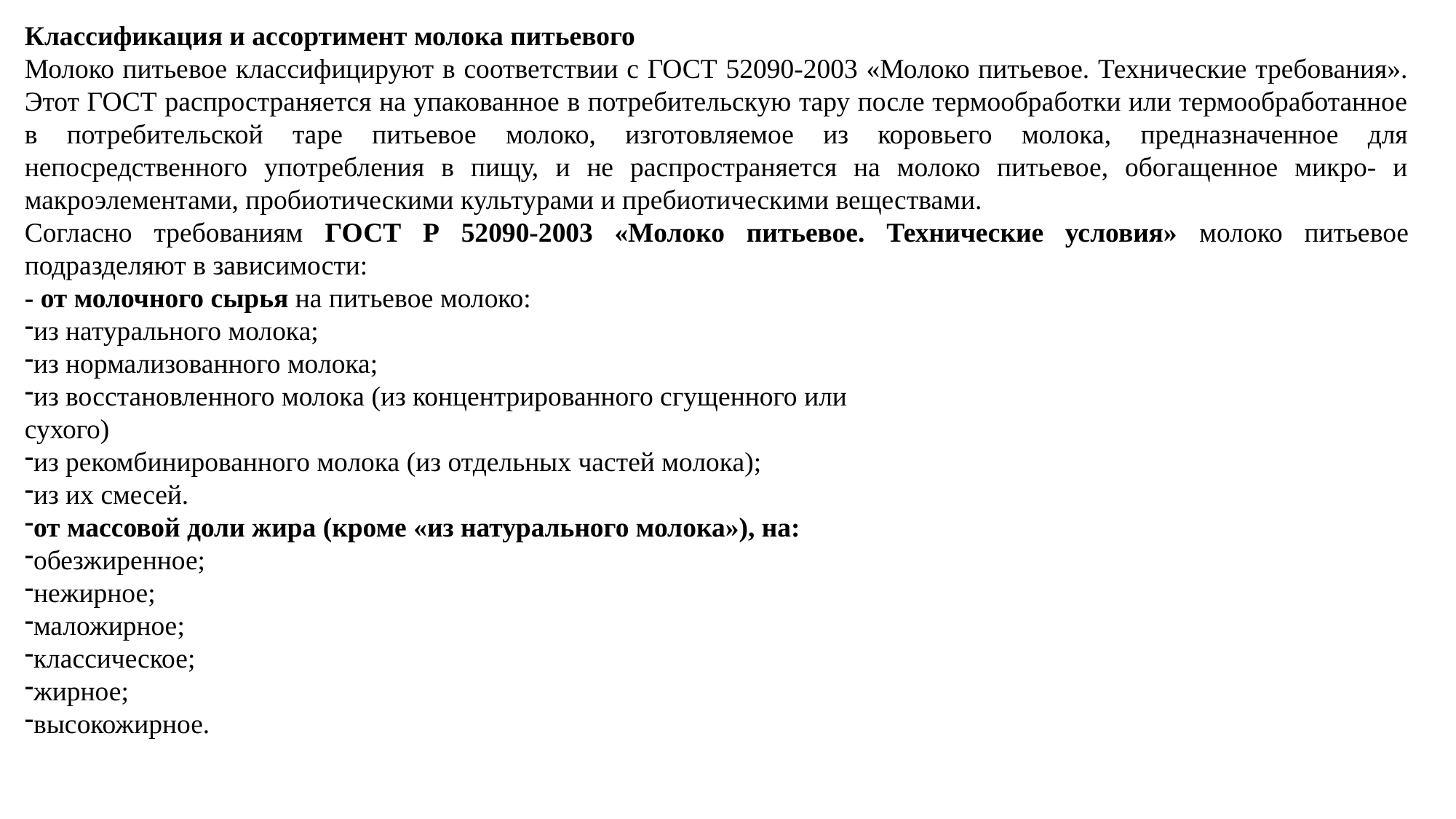

Классификация и ассортимент молока питьевого
Молоко питьевое классифицируют в соответствии с ГОСТ 52090-2003 «Молоко питьевое. Технические требования». Этот ГОСТ распространяется на упакованное в потребительскую тару после термообработки или термообработанное в потребительской таре питьевое молоко, изготовляемое из коровьего молока, предназначенное для непосредственного употребления в пищу, и не распространяется на молоко питьевое, обогащенное микро- и макроэлементами, пробиотическими культурами и пребиотическими веществами.
Согласно требованиям ГОСТ Р 52090-2003 «Молоко питьевое. Технические условия» молоко питьевое подразделяют в зависимости:
- от молочного сырья на питьевое молоко:
из натурального молока;
из нормализованного молока;
из восстановленного молока (из концентрированного сгущенного или
сухого)
из рекомбинированного молока (из отдельных частей молока);
из их смесей.
от массовой доли жира (кроме «из натурального молока»), на:
обезжиренное;
нежирное;
маложирное;
классическое;
жирное;
высокожирное.